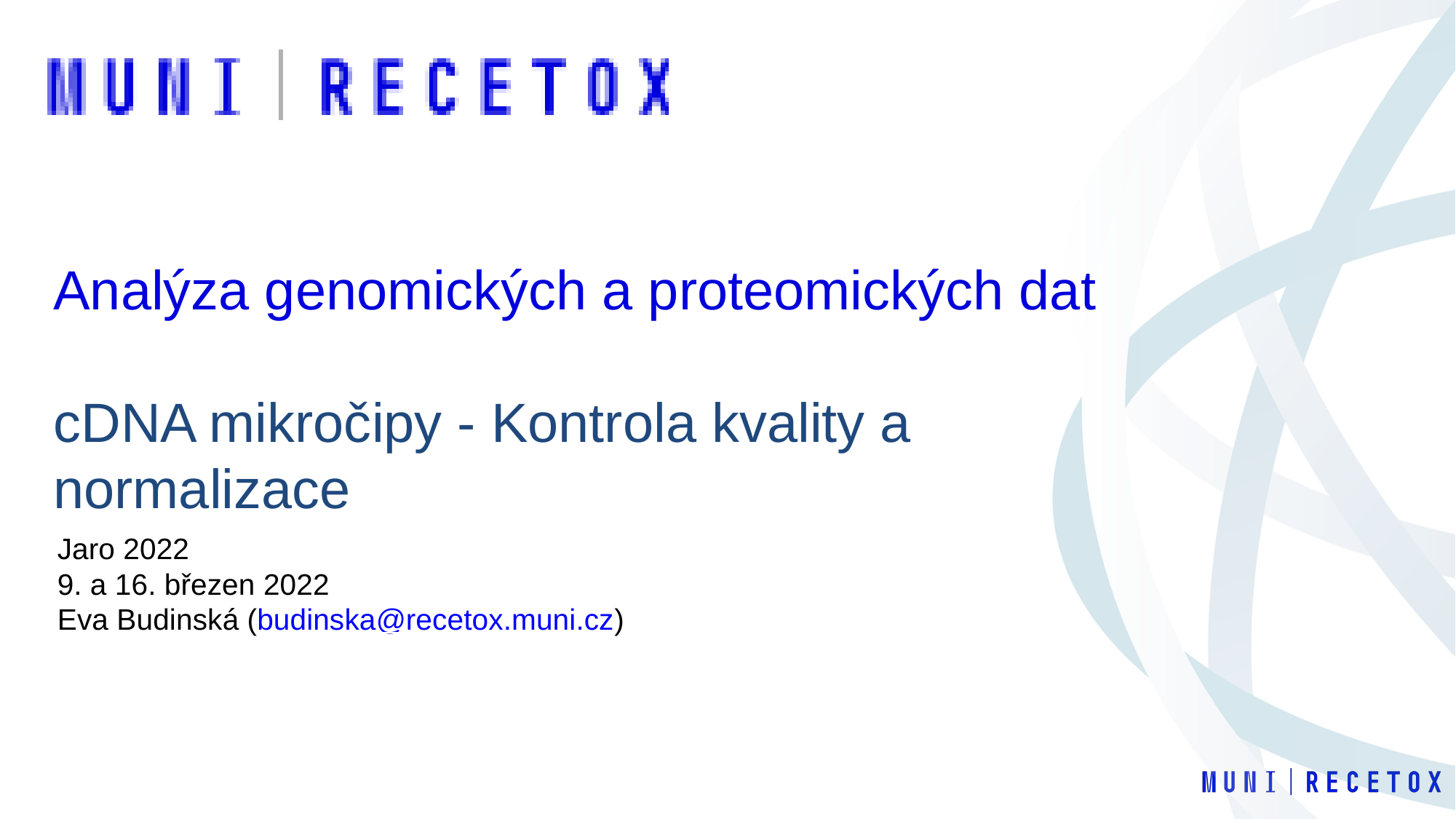

Analýza genomických a proteomických dat

cDNA mikročipy - Kontrola kvality a normalizace
Jaro 2022
9. a 16. březen 2022
Eva Budinská (budinska@recetox.muni.cz)

Výuka IBA